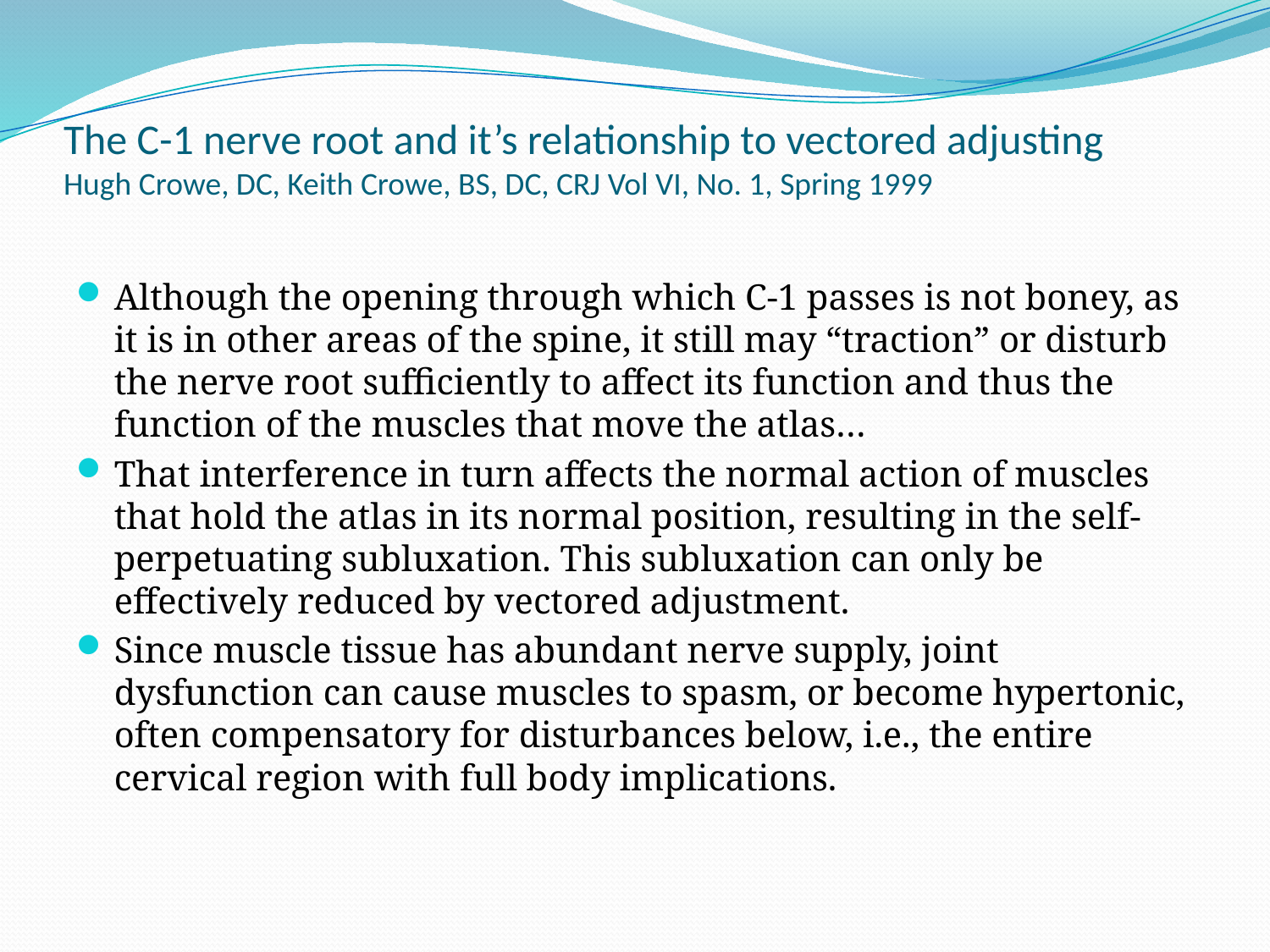

# The C-1 nerve root and it’s relationship to vectored adjusting Hugh Crowe, DC, Keith Crowe, BS, DC, CRJ Vol VI, No. 1, Spring 1999
Although the opening through which C-1 passes is not boney, as it is in other areas of the spine, it still may “traction” or disturb the nerve root sufficiently to affect its function and thus the function of the muscles that move the atlas…
That interference in turn affects the normal action of muscles that hold the atlas in its normal position, resulting in the self-perpetuating subluxation. This subluxation can only be effectively reduced by vectored adjustment.
Since muscle tissue has abundant nerve supply, joint dysfunction can cause muscles to spasm, or become hypertonic, often compensatory for disturbances below, i.e., the entire cervical region with full body implications.